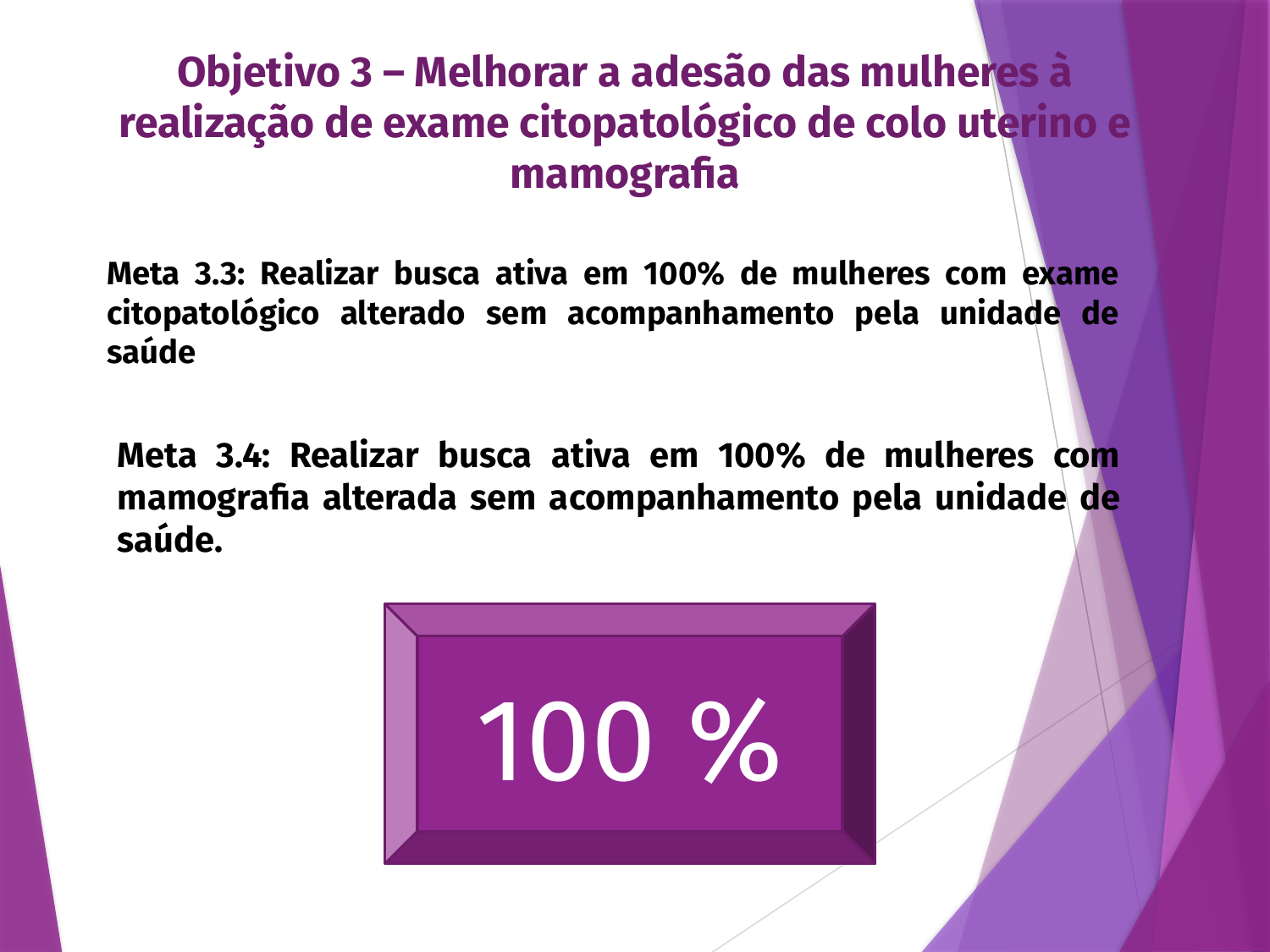

Objetivo 3 – Melhorar a adesão das mulheres à realização de exame citopatológico de colo uterino e mamografia

# Meta 3.3: Realizar busca ativa em 100% de mulheres com exame citopatológico alterado sem acompanhamento pela unidade de saúde
Meta 3.4: Realizar busca ativa em 100% de mulheres com mamografia alterada sem acompanhamento pela unidade de saúde.
100 %